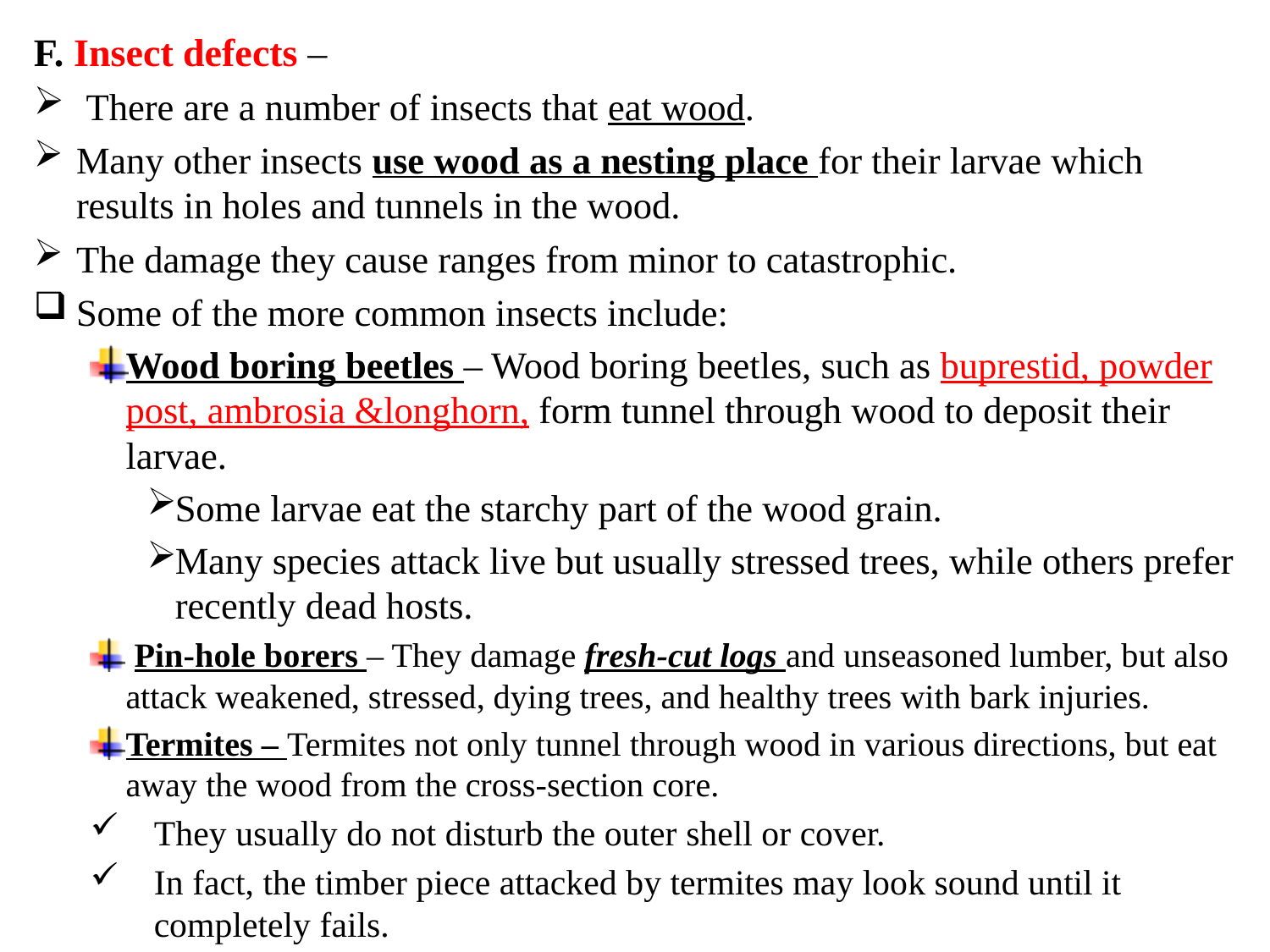

F. Insect defects –
 There are a number of insects that eat wood.
Many other insects use wood as a nesting place for their larvae which results in holes and tunnels in the wood.
The damage they cause ranges from minor to catastrophic.
Some of the more common insects include:
Wood boring beetles – Wood boring beetles, such as buprestid, powder post, ambrosia &longhorn, form tunnel through wood to deposit their larvae.
Some larvae eat the starchy part of the wood grain.
Many species attack live but usually stressed trees, while others prefer recently dead hosts.
 Pin-hole borers – They damage fresh-cut logs and unseasoned lumber, but also attack weakened, stressed, dying trees, and healthy trees with bark injuries.
Termites – Termites not only tunnel through wood in various directions, but eat away the wood from the cross-section core.
They usually do not disturb the outer shell or cover.
In fact, the timber piece attacked by termites may look sound until it completely fails.